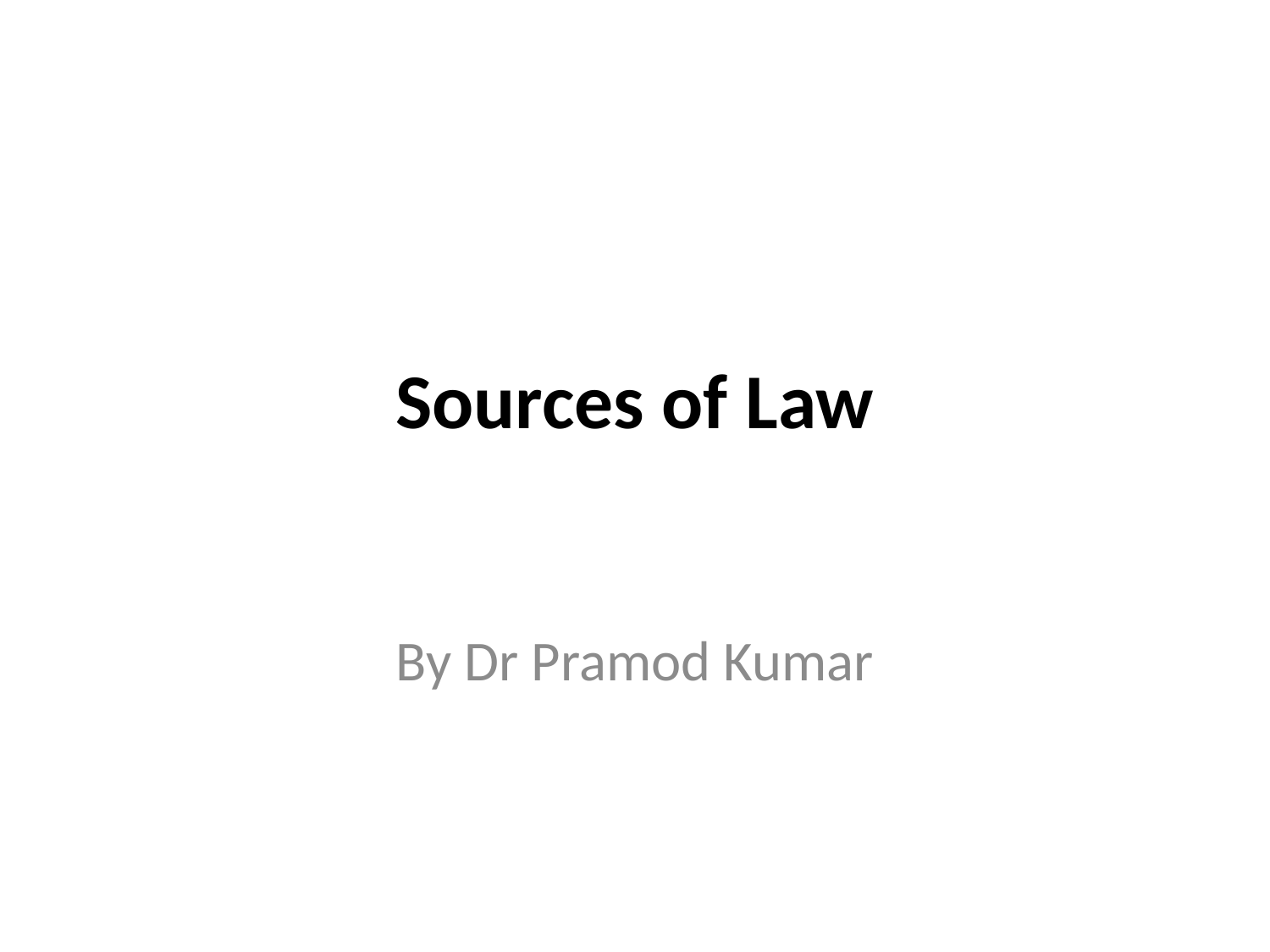

# Sources of Law

By Dr Pramod Kumar